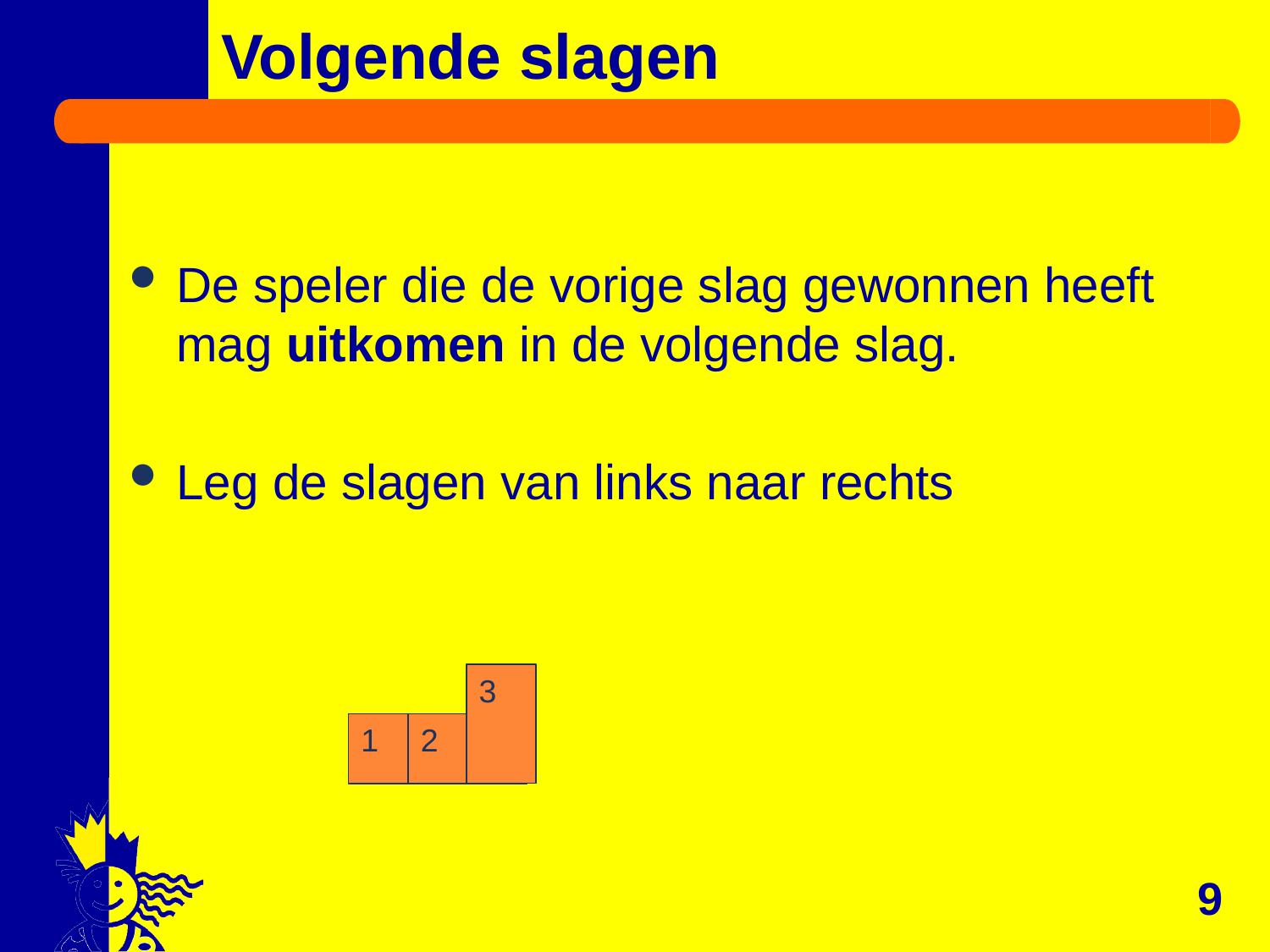

# Volgende slagen

De speler die de vorige slag gewonnen heeft  mag uitkomen in de volgende slag.

Leg de slagen van links naar rechts

3
1
2
9